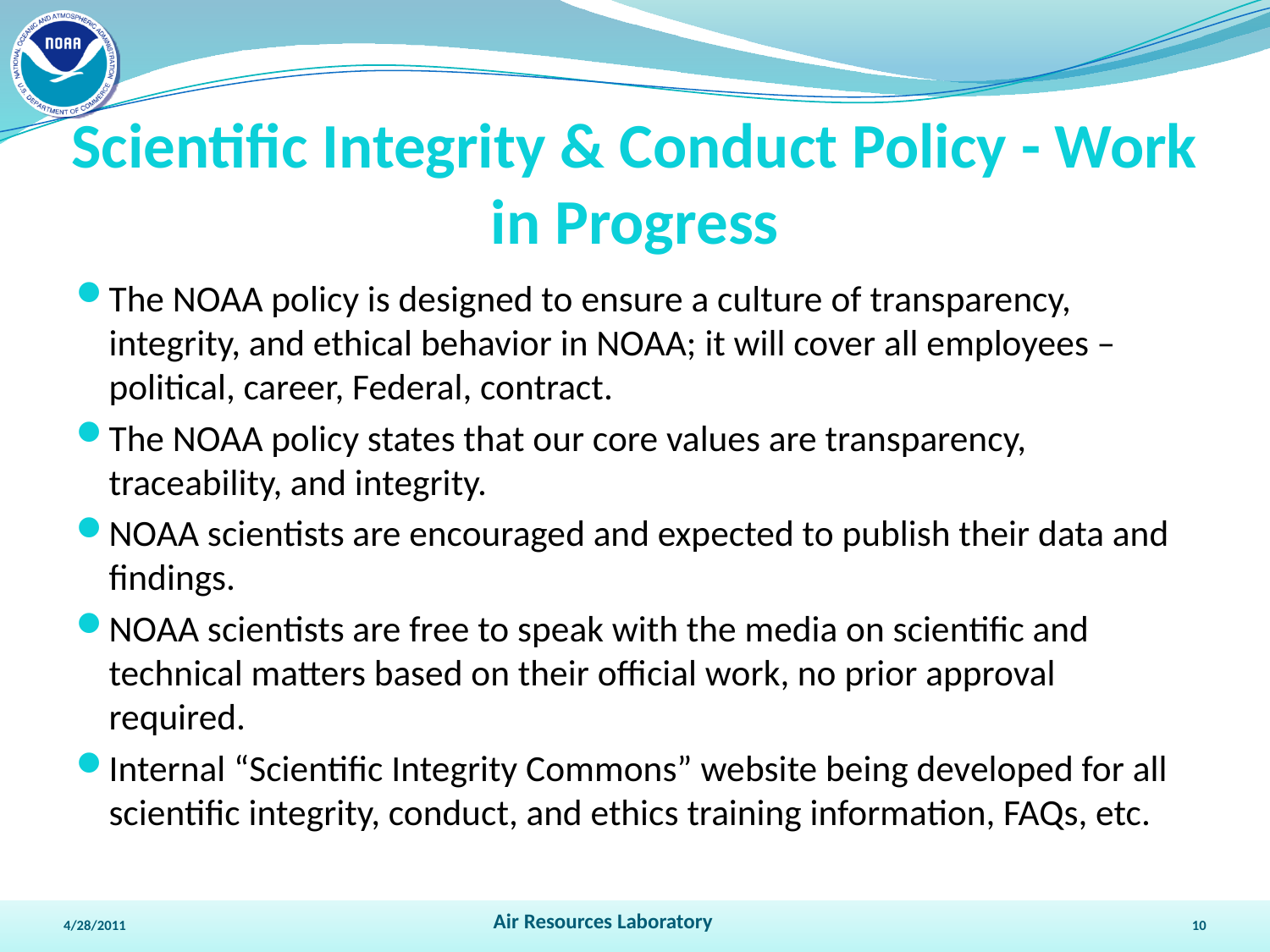

# Scientific Integrity & Conduct Policy - Work in Progress
The NOAA policy is designed to ensure a culture of transparency, integrity, and ethical behavior in NOAA; it will cover all employees – political, career, Federal, contract.
The NOAA policy states that our core values are transparency, traceability, and integrity.
NOAA scientists are encouraged and expected to publish their data and findings.
NOAA scientists are free to speak with the media on scientific and technical matters based on their official work, no prior approval required.
Internal “Scientific Integrity Commons” website being developed for all scientific integrity, conduct, and ethics training information, FAQs, etc.

4/28/2011
Air Resources Laboratory
10